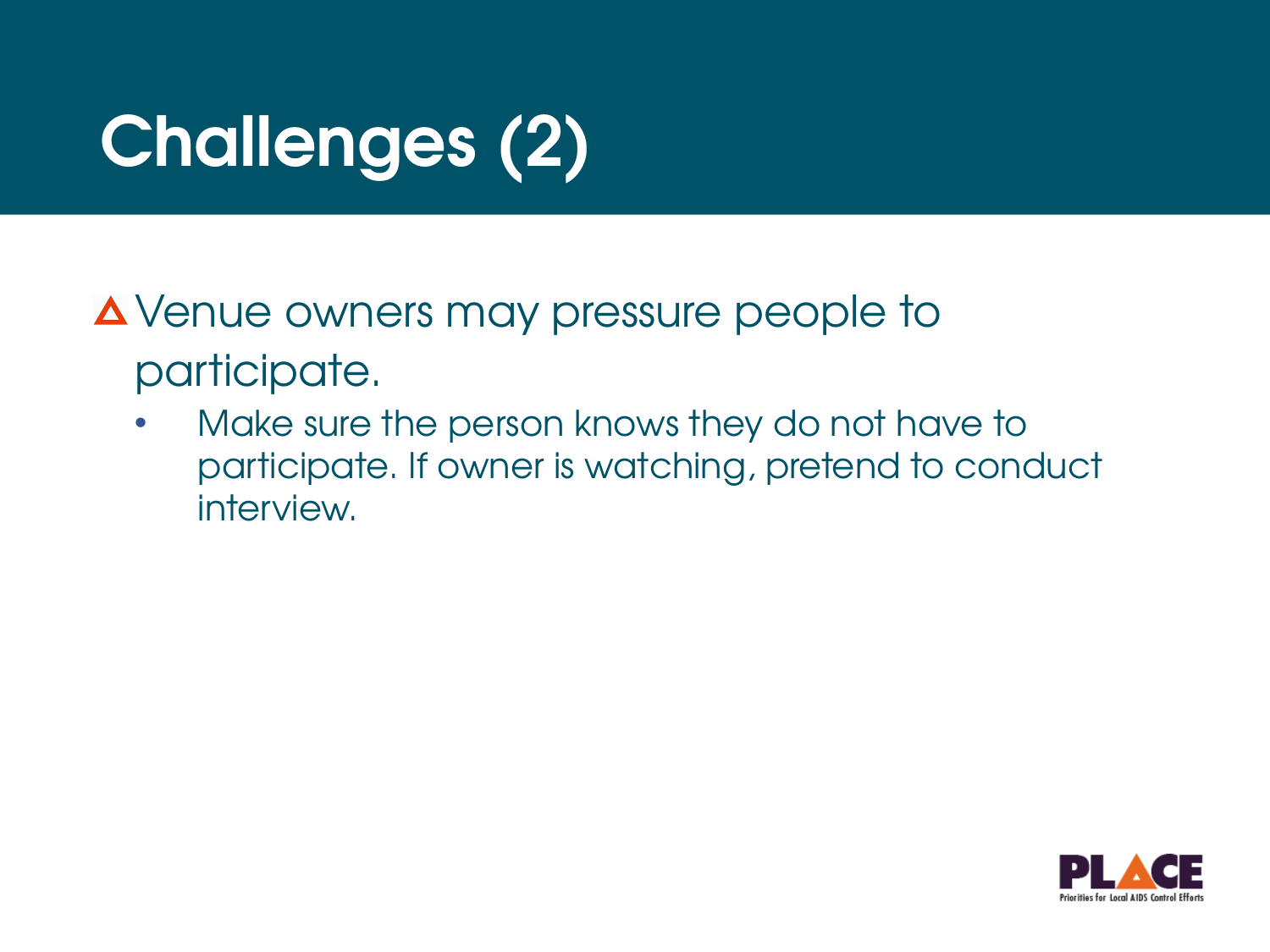

# Challenges (2)
Venue owners may pressure people to participate.
Make sure the person knows they do not have to participate. If owner is watching, pretend to conduct interview.